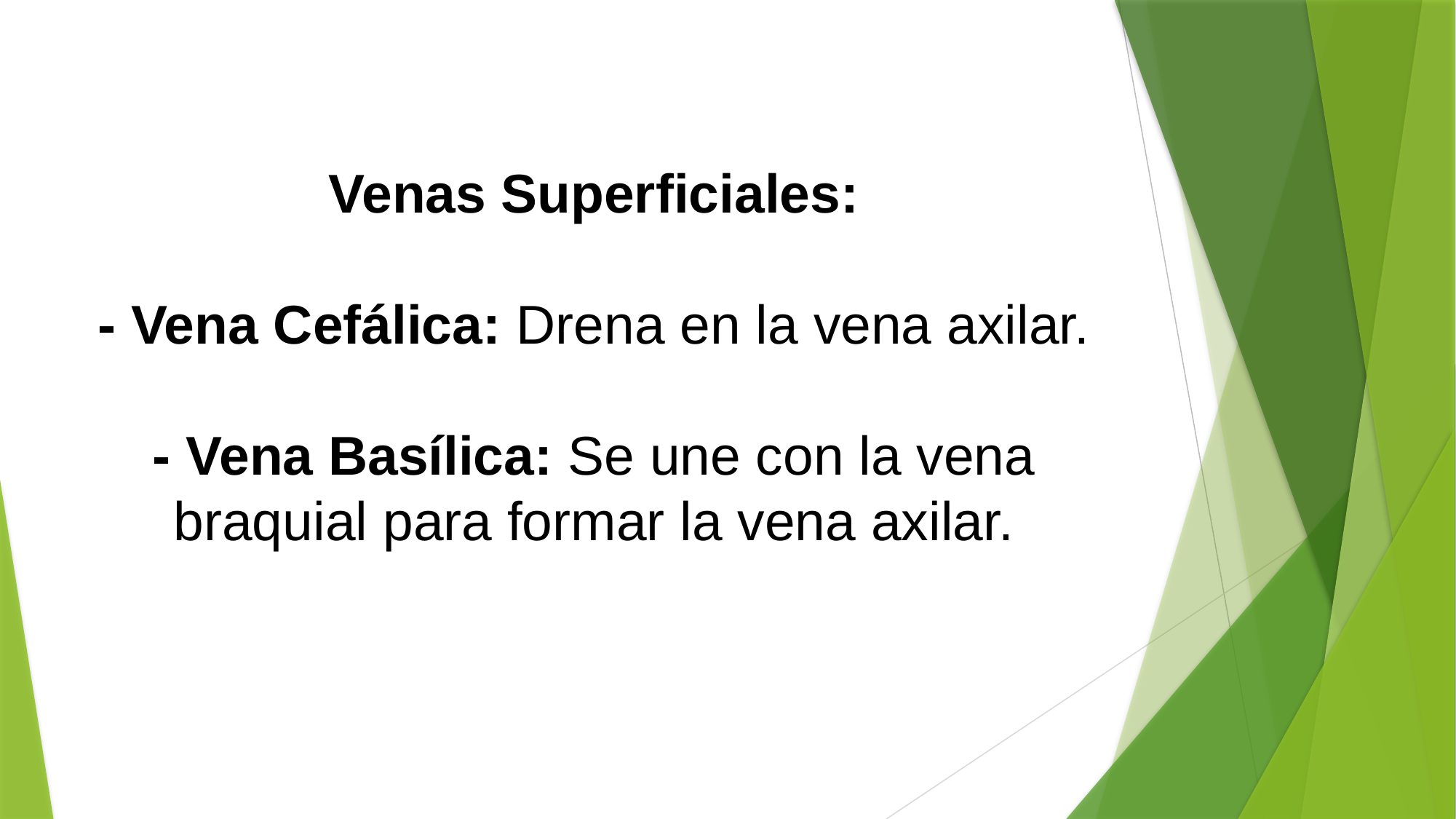

# Venas Superficiales: - Vena Cefálica: Drena en la vena axilar. - Vena Basílica: Se une con la vena braquial para formar la vena axilar.